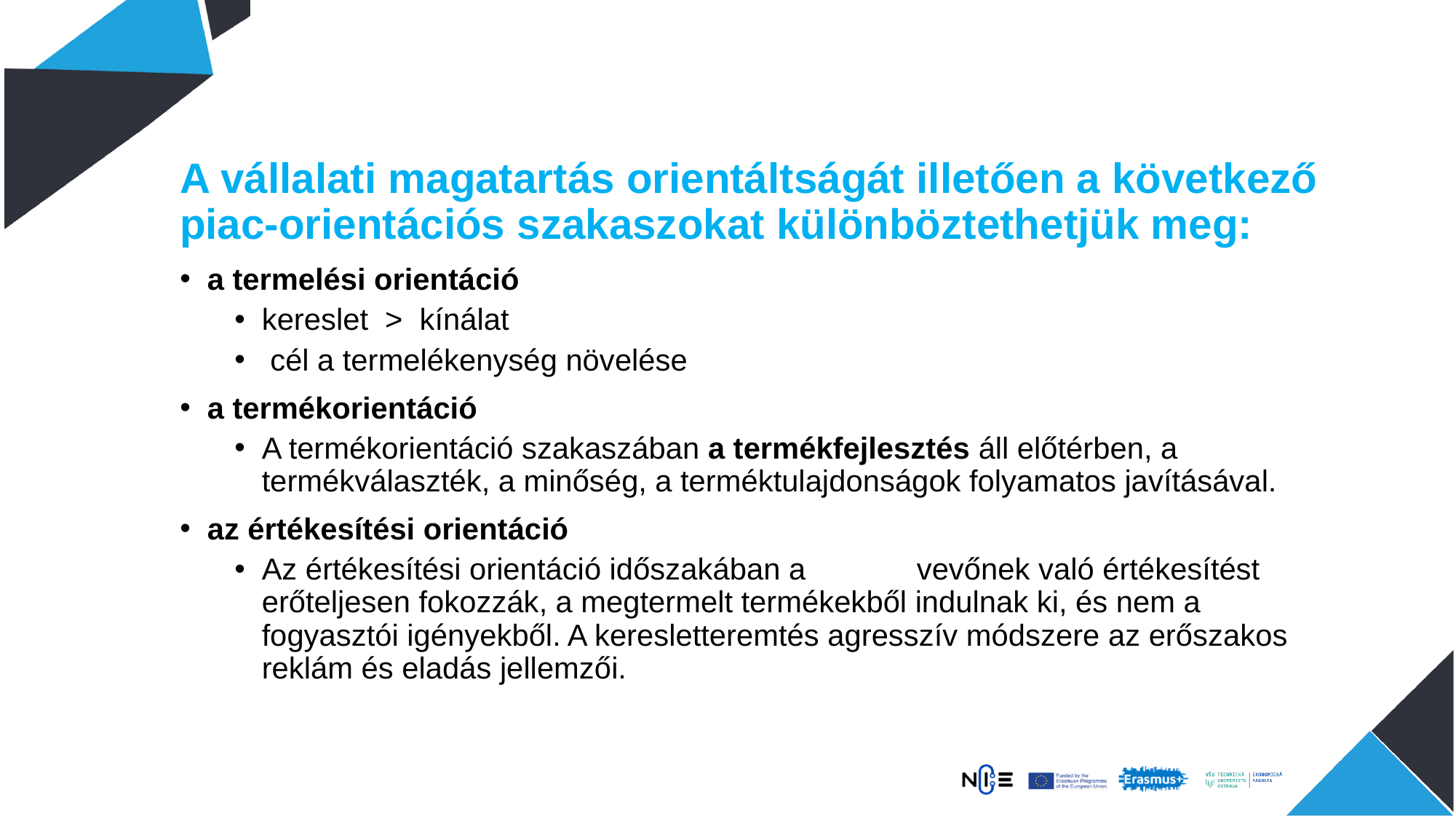

A vállalati magatartás orientáltságát illetően a következő piac-orientációs szakaszokat különböztethetjük meg:
a termelési orientáció
kereslet  >  kínálat
 cél a termelékenység növelése
a termékorientáció
A termékorientáció szakaszában a termékfejlesztés áll előtérben, a termékválaszték, a minőség, a terméktulajdonságok folyamatos javításával.
az értékesítési orientáció
Az értékesítési orientáció időszakában a 	vevőnek való értékesítést erőteljesen fokozzák, a megtermelt termékekből indulnak ki, és nem a fogyasztói igényekből. A keresletteremtés agresszív módszere az erőszakos reklám és eladás jellemzői.